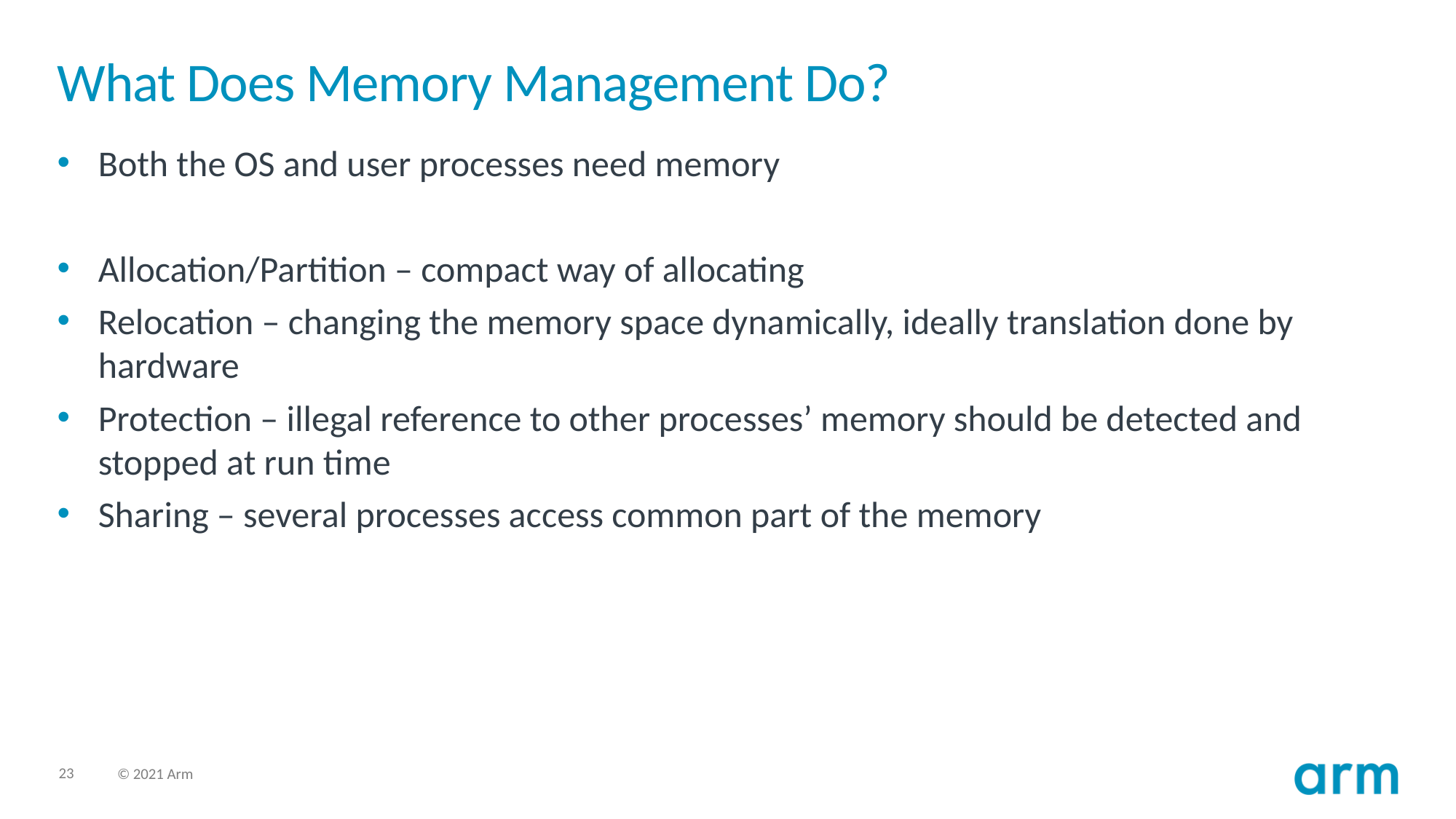

# What Does Memory Management Do?
Both the OS and user processes need memory

Allocation/Partition – compact way of allocating
Relocation – changing the memory space dynamically, ideally translation done by hardware
Protection – illegal reference to other processes’ memory should be detected and stopped at run time
Sharing – several processes access common part of the memory